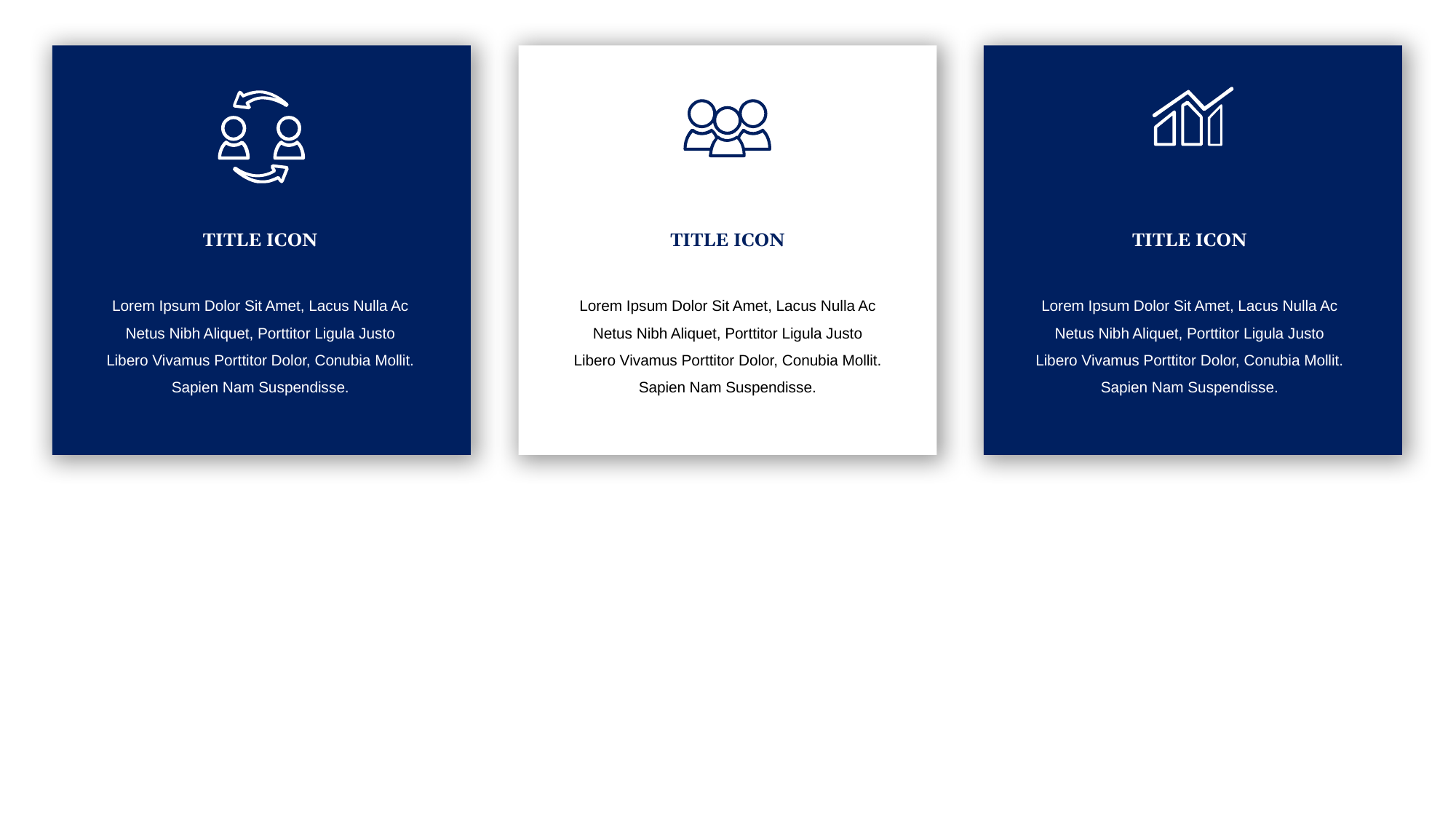

TITLE ICON
TITLE ICON
TITLE ICON
Lorem Ipsum Dolor Sit Amet, Lacus Nulla Ac Netus Nibh Aliquet, Porttitor Ligula Justo Libero Vivamus Porttitor Dolor, Conubia Mollit. Sapien Nam Suspendisse.
Lorem Ipsum Dolor Sit Amet, Lacus Nulla Ac Netus Nibh Aliquet, Porttitor Ligula Justo Libero Vivamus Porttitor Dolor, Conubia Mollit. Sapien Nam Suspendisse.
Lorem Ipsum Dolor Sit Amet, Lacus Nulla Ac Netus Nibh Aliquet, Porttitor Ligula Justo Libero Vivamus Porttitor Dolor, Conubia Mollit. Sapien Nam Suspendisse.